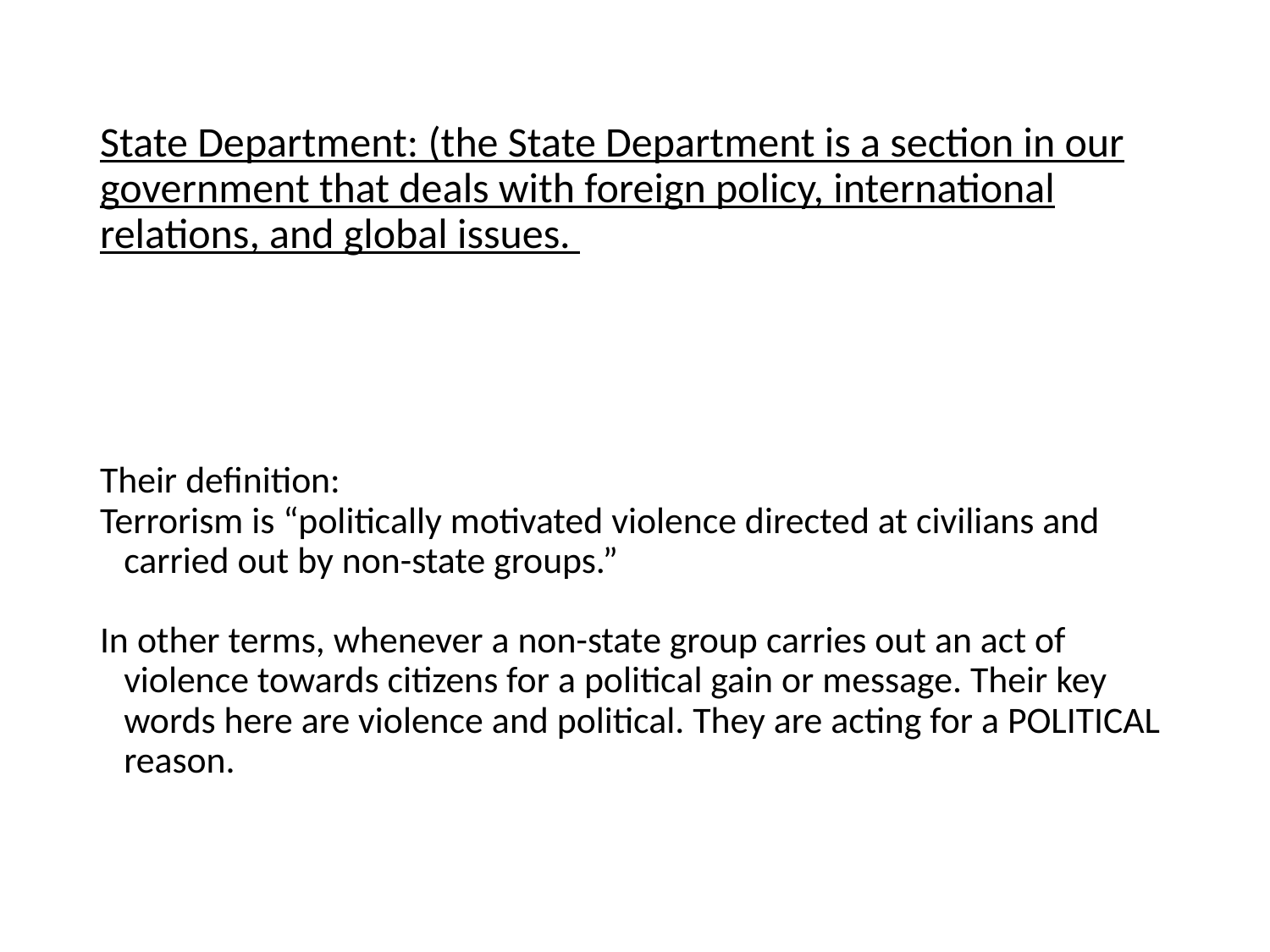

# State Department: (the State Department is a section in our government that deals with foreign policy, international relations, and global issues.
Their definition:
Terrorism is “politically motivated violence directed at civilians and carried out by non-state groups.”

In other terms, whenever a non-state group carries out an act of violence towards citizens for a political gain or message. Their key words here are violence and political. They are acting for a POLITICAL reason.